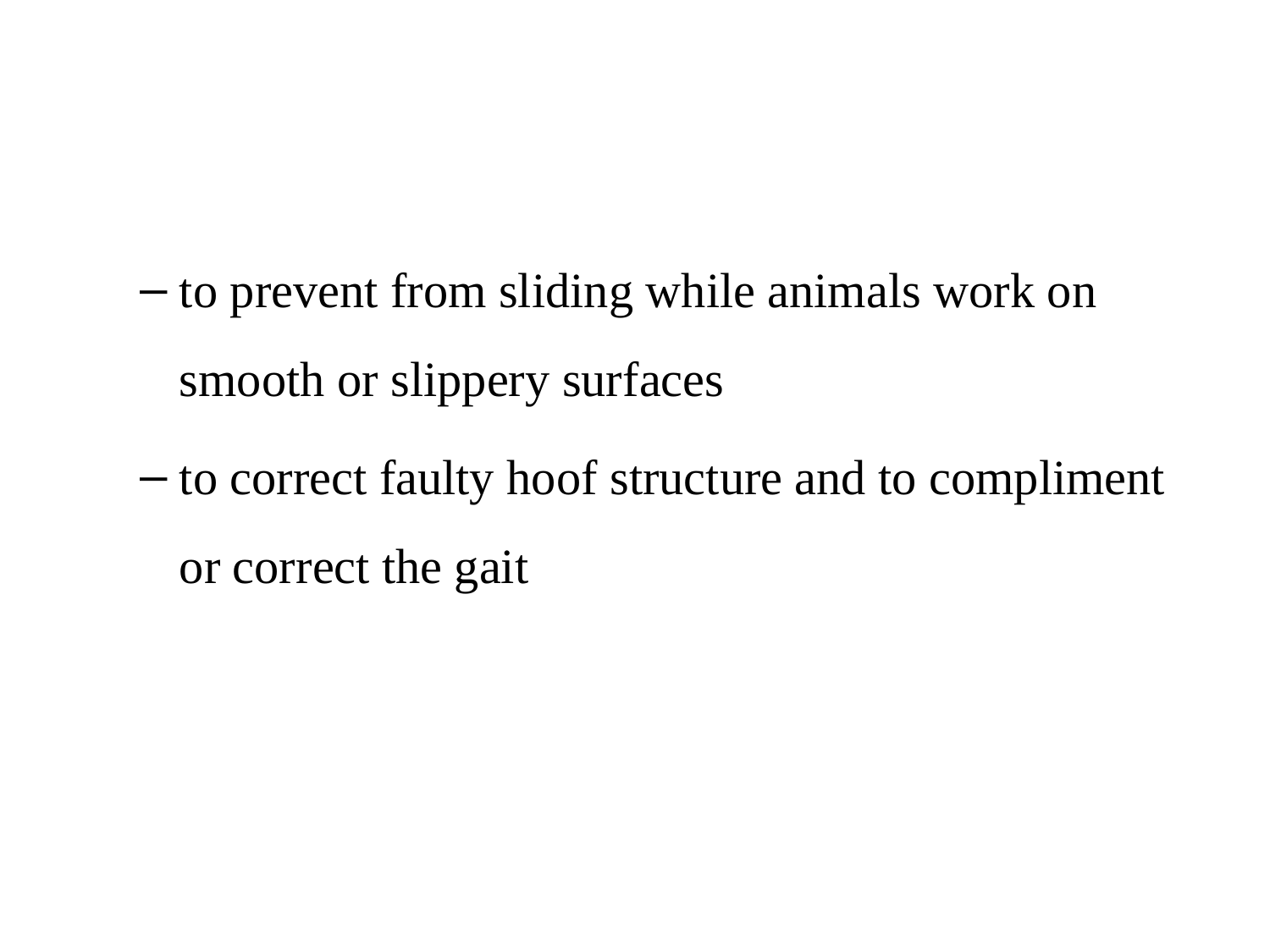

to prevent from sliding while animals work on smooth or slippery surfaces
to correct faulty hoof structure and to compliment or correct the gait